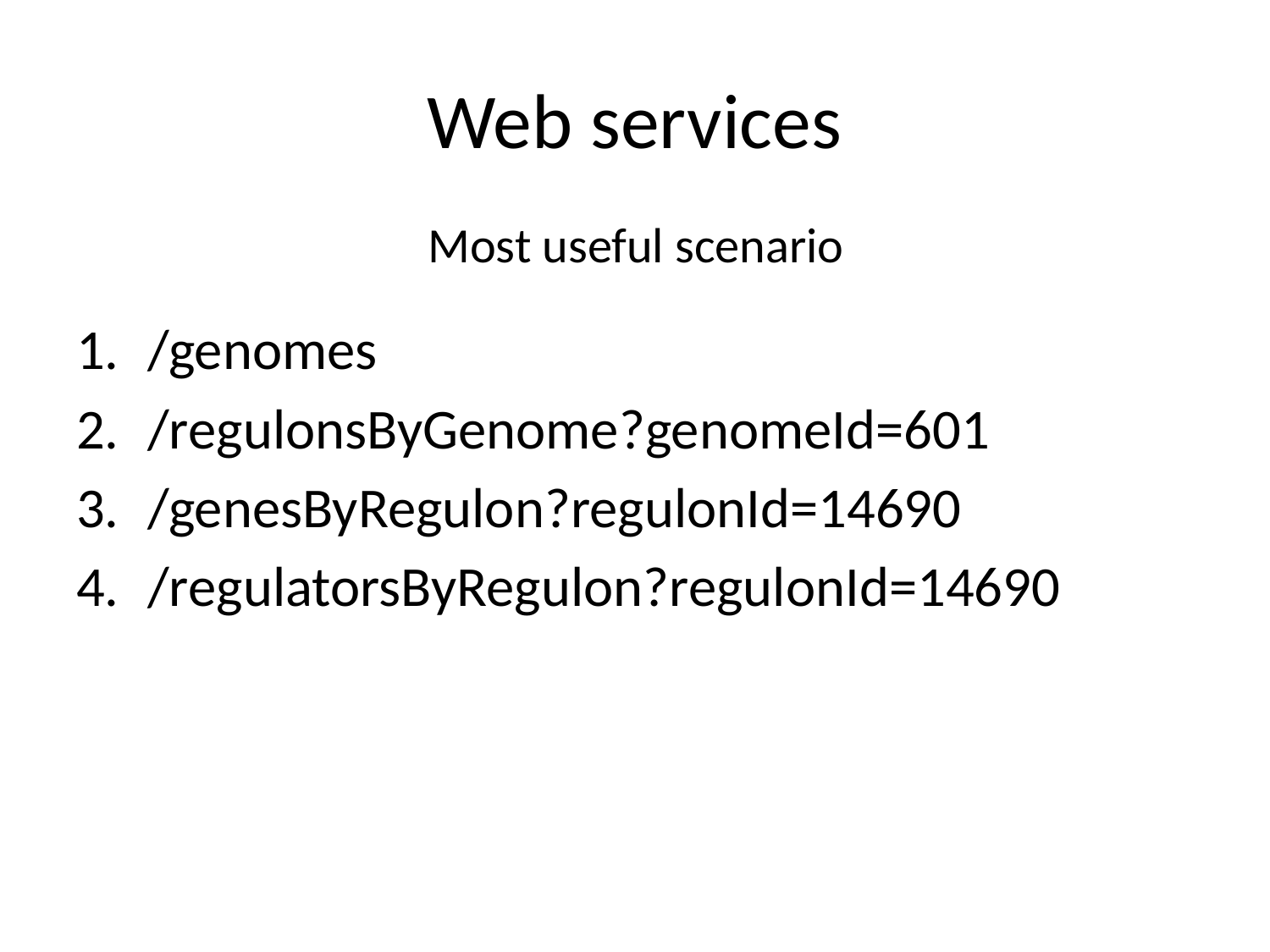

# Web services
Most useful scenario
/genomes
/regulonsByGenome?genomeId=601
/genesByRegulon?regulonId=14690
/regulatorsByRegulon?regulonId=14690